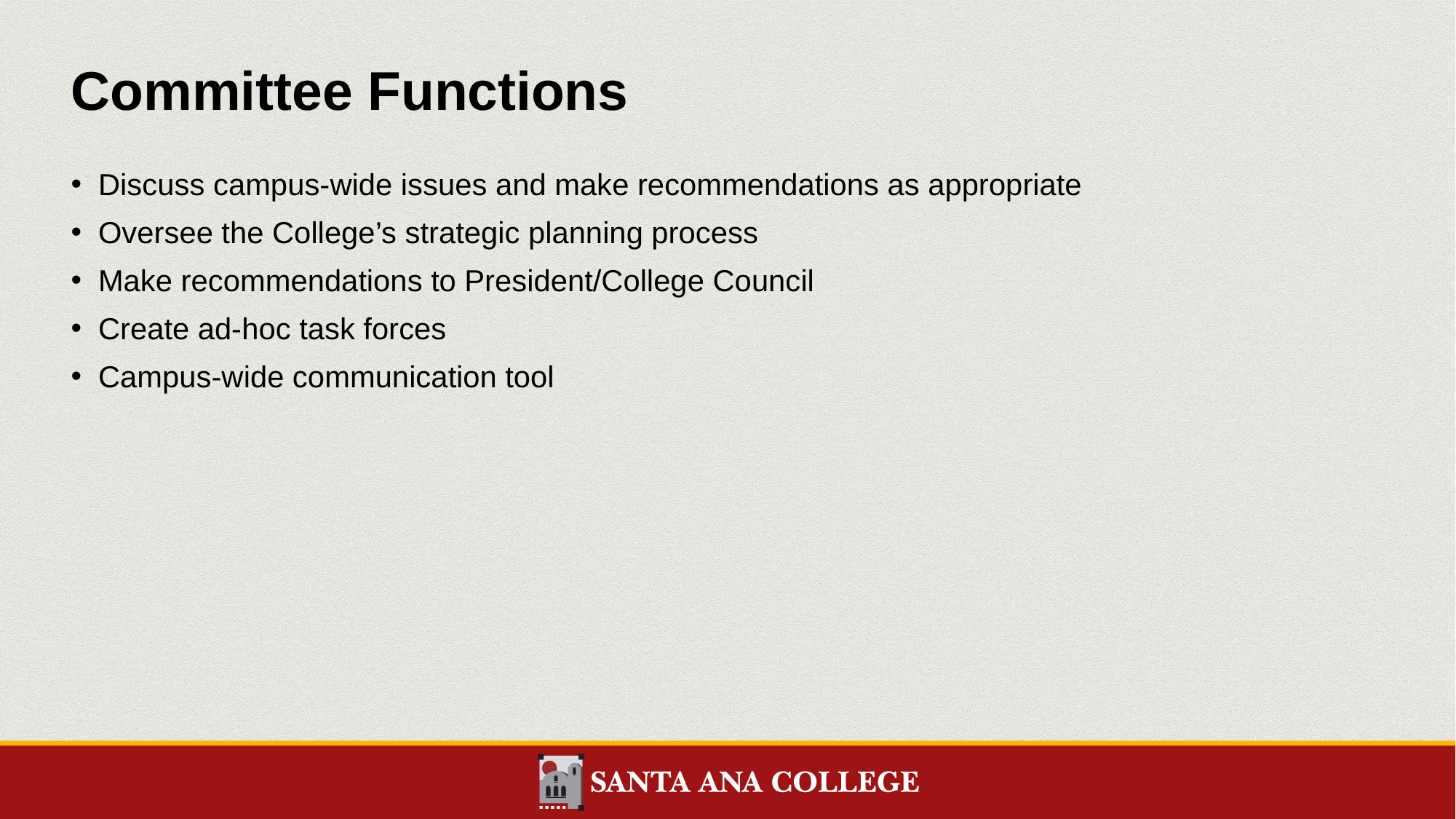

# Committee Functions
Discuss campus-wide issues and make recommendations as appropriate
Oversee the College’s strategic planning process
Make recommendations to President/College Council
Create ad-hoc task forces
Campus-wide communication tool